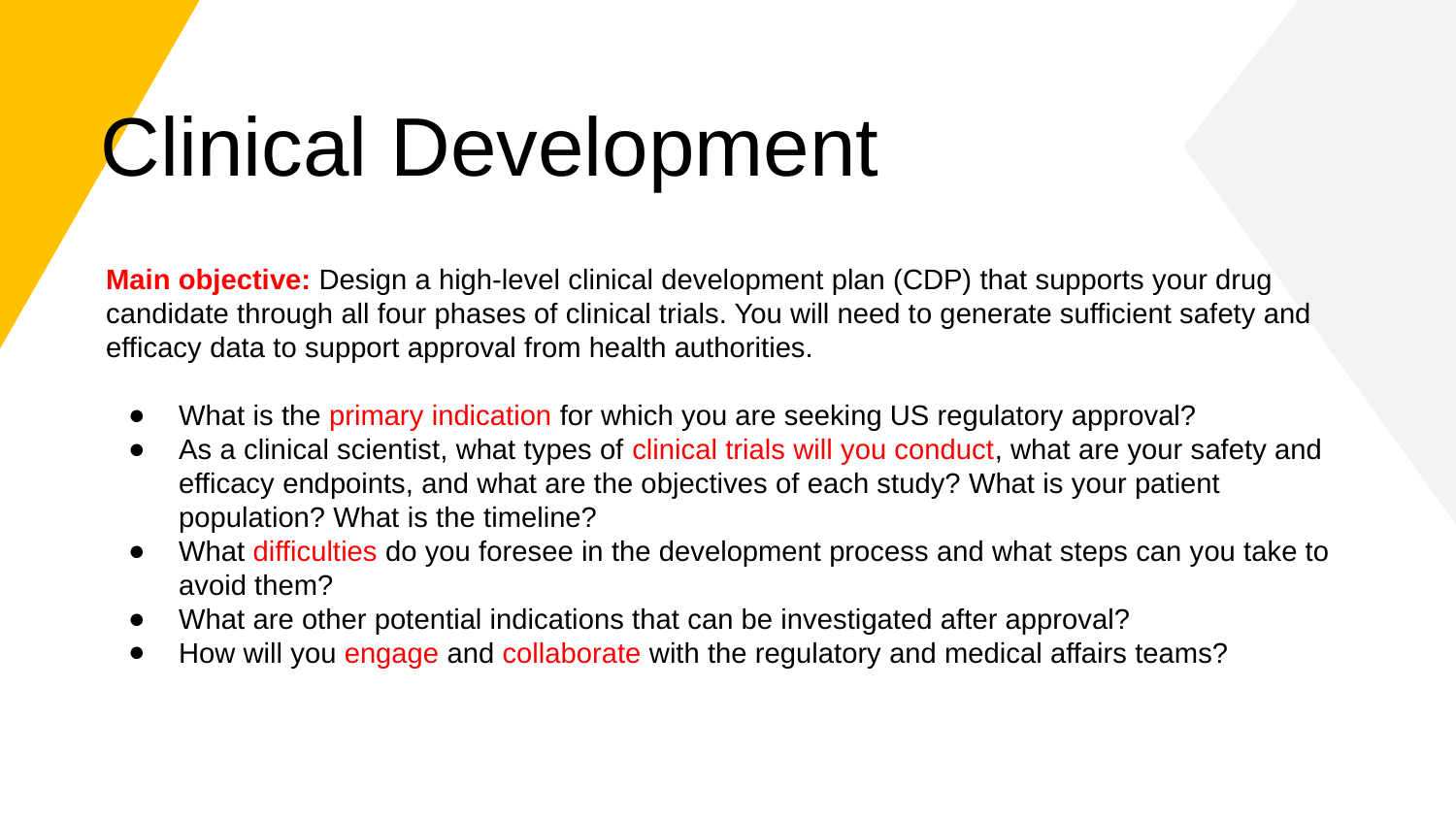

# Clinical Development
Main objective: Design a high-level clinical development plan (CDP) that supports your drug candidate through all four phases of clinical trials. You will need to generate sufficient safety and efficacy data to support approval from health authorities.

What is the primary indication for which you are seeking US regulatory approval?
As a clinical scientist, what types of clinical trials will you conduct, what are your safety and efficacy endpoints, and what are the objectives of each study? What is your patient population? What is the timeline?
What difficulties do you foresee in the development process and what steps can you take to avoid them?
What are other potential indications that can be investigated after approval?
How will you engage and collaborate with the regulatory and medical affairs teams?